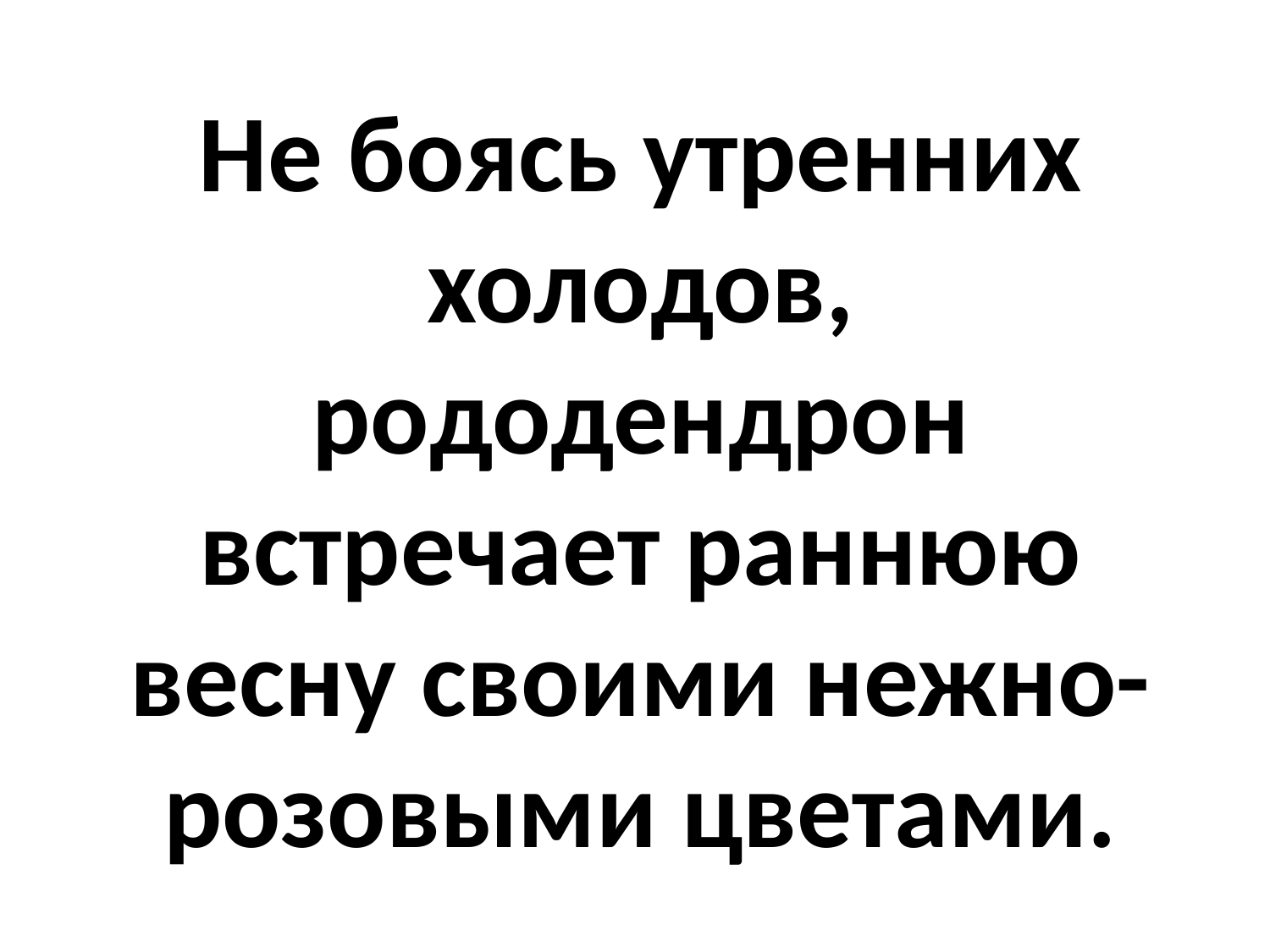

# Не боясь утренних холодов, рододендрон встречает раннюю весну своими нежно-розовыми цветами.